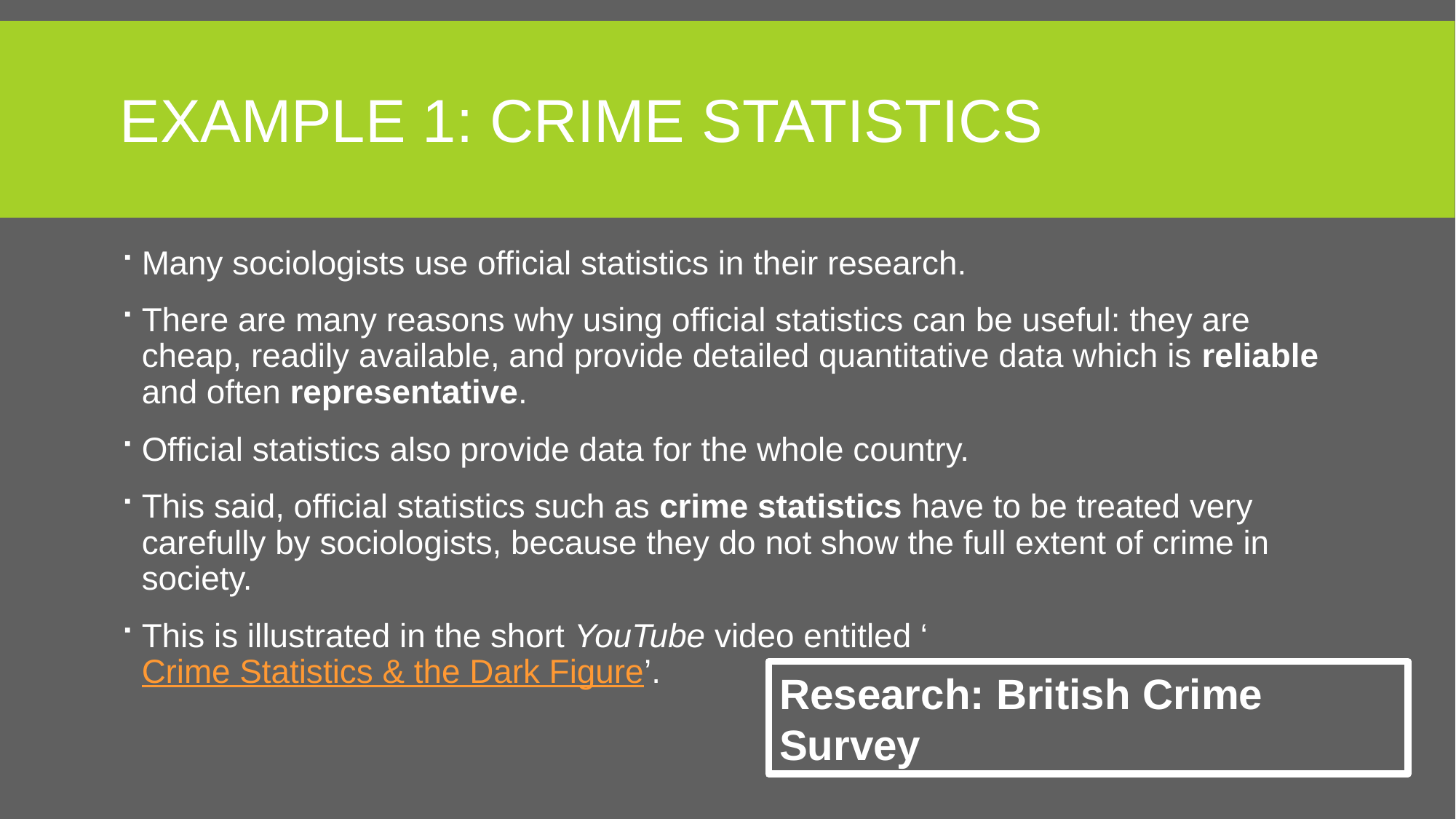

# Example 1: Crime statistics
Many sociologists use official statistics in their research.
There are many reasons why using official statistics can be useful: they are cheap, readily available, and provide detailed quantitative data which is reliable and often representative.
Official statistics also provide data for the whole country.
This said, official statistics such as crime statistics have to be treated very carefully by sociologists, because they do not show the full extent of crime in society.
This is illustrated in the short YouTube video entitled ‘Crime Statistics & the Dark Figure’.

Research: British Crime Survey